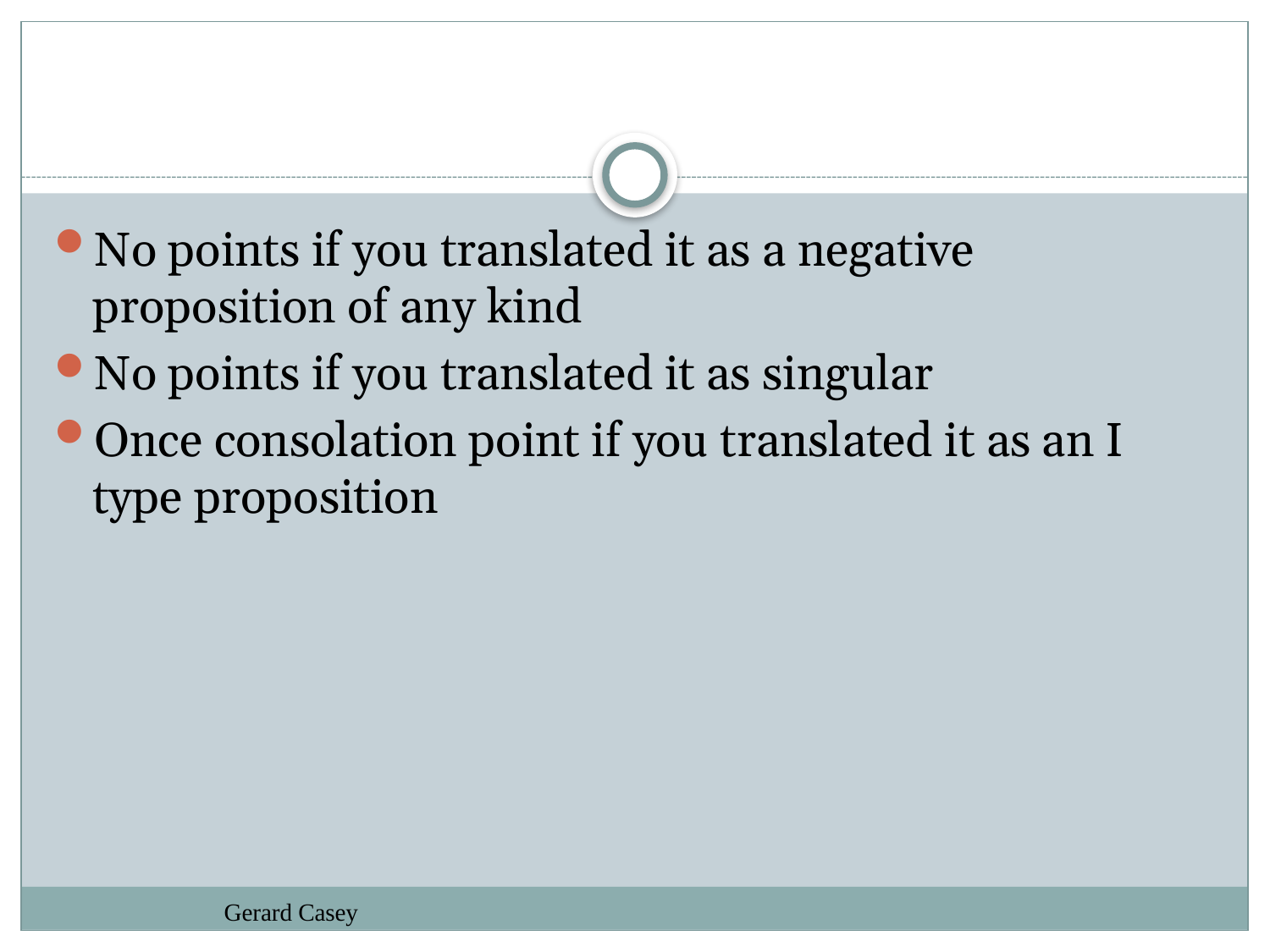

#
No points if you translated it as a negative proposition of any kind
No points if you translated it as singular
Once consolation point if you translated it as an I type proposition
Gerard Casey